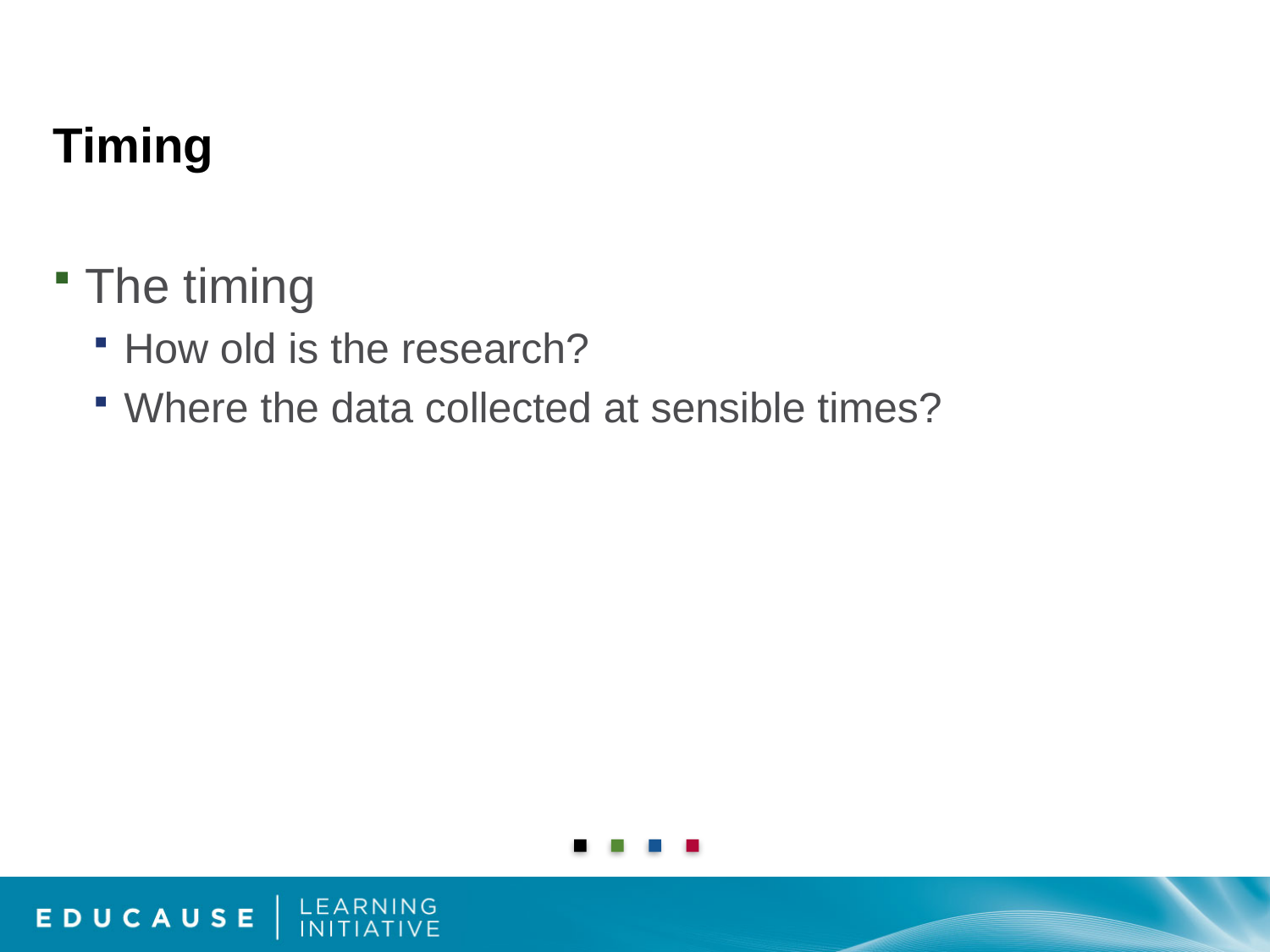

# Timing
The timing
How old is the research?
Where the data collected at sensible times?